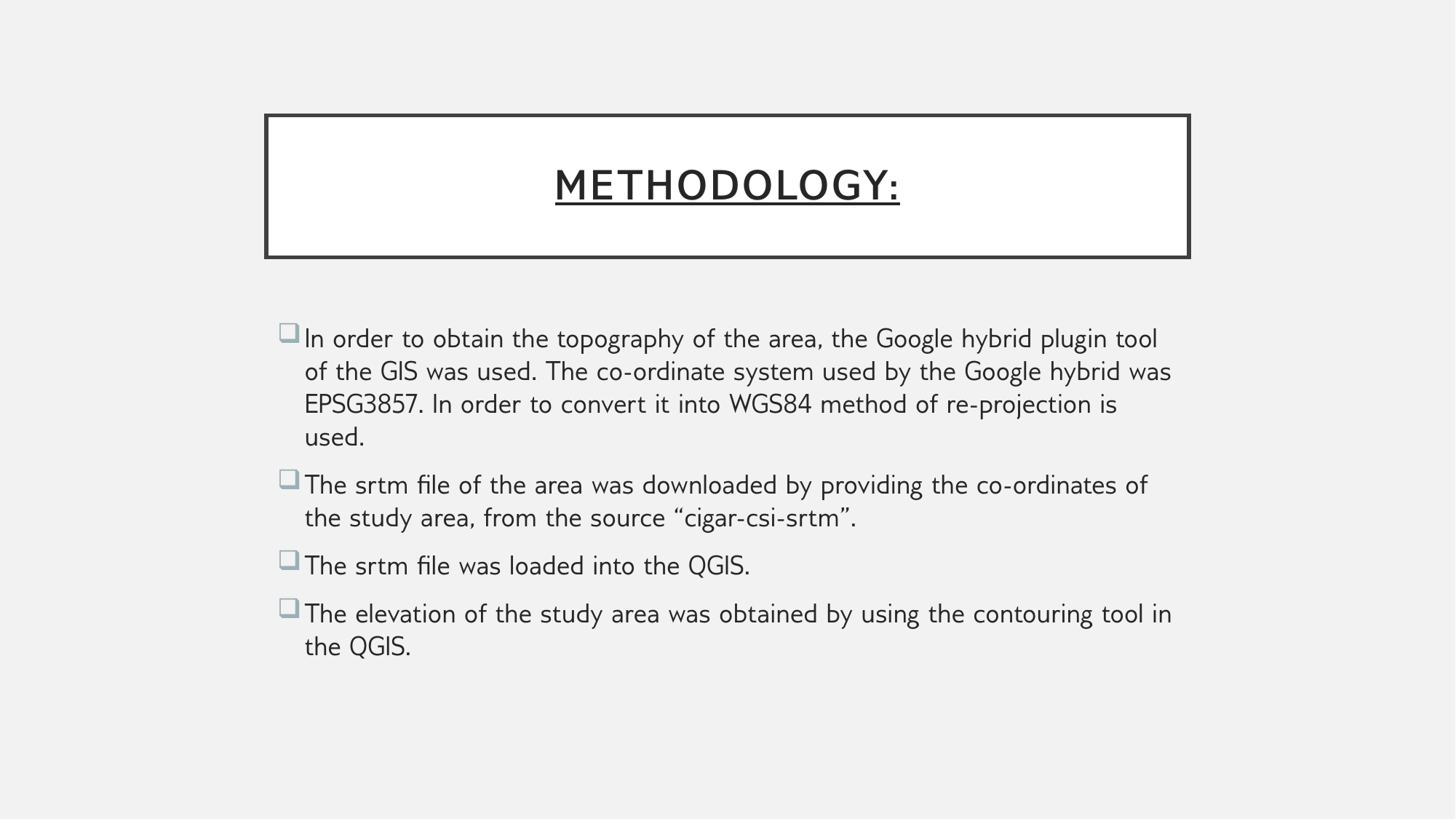

# Methodology:
In order to obtain the topography of the area, the Google hybrid plugin tool of the GIS was used. The co-ordinate system used by the Google hybrid was EPSG3857. In order to convert it into WGS84 method of re-projection is used.
The srtm file of the area was downloaded by providing the co-ordinates of the study area, from the source “cigar-csi-srtm”.
The srtm file was loaded into the QGIS.
The elevation of the study area was obtained by using the contouring tool in the QGIS.